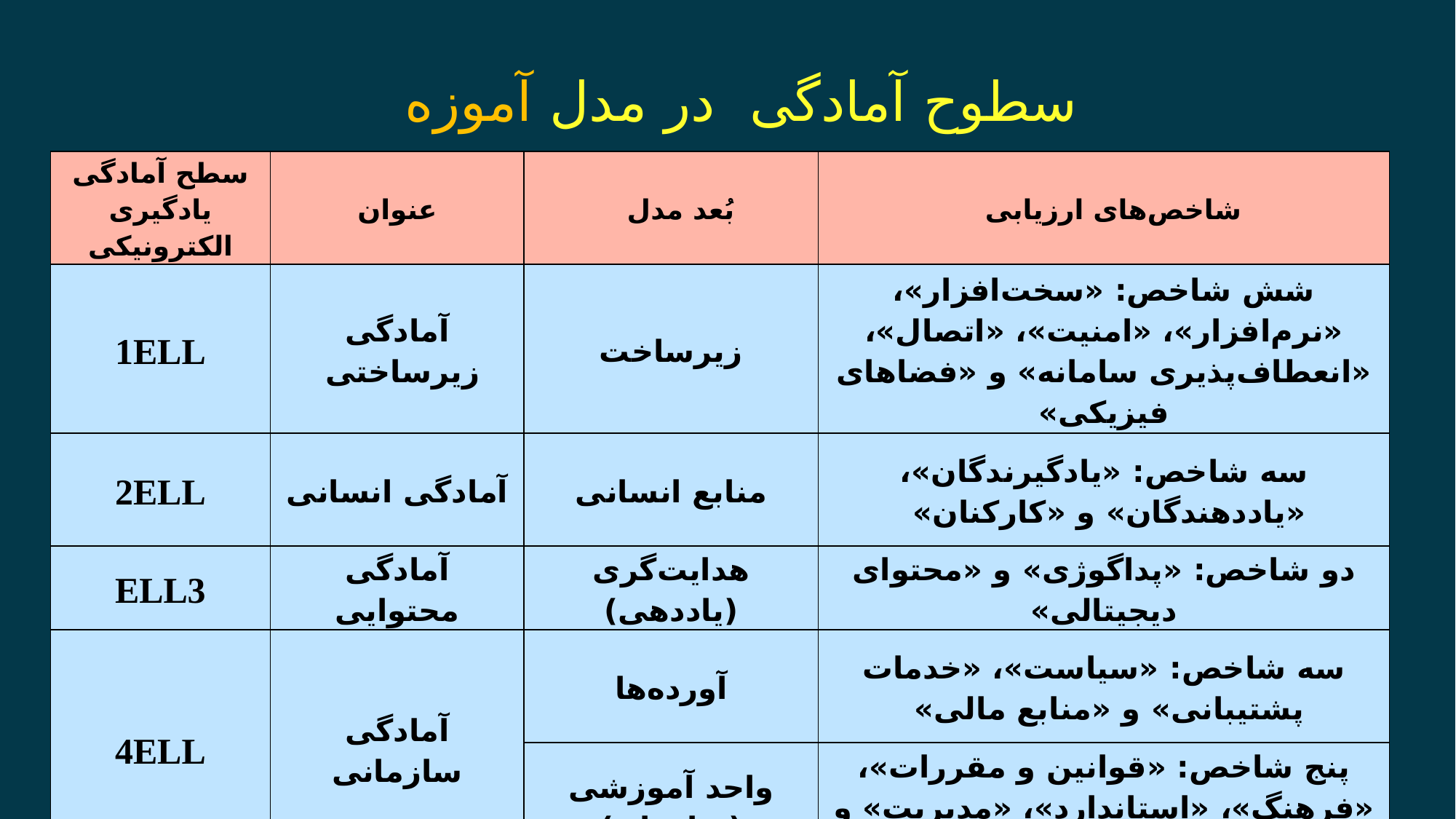

سطوح آمادگی  در مدل آموزه

| سطح آمادگی یادگیری الکترونیکی | عنوان | بُعد مدل | شاخص‌های ارزیابی |
| --- | --- | --- | --- |
| 1ELL | آمادگی زیرساختی | زیرساخت | شش شاخص: «سخت‌افزار»، «نرم‌افزار»، «امنیت»، «اتصال»، «انعطاف‌پذیری سامانه» و «فضاهای فیزیکی» |
| 2ELL | آمادگی انسانی | منابع انسانی | سه شاخص: «یادگیرندگان»، «یاددهندگان» و «کارکنان» |
| ELL3 | آمادگی محتوایی | هدایت‌گری (یاددهی) | دو شاخص: «پداگوژی» و «محتوای دیجیتالی» |
| 4ELL | آمادگی سازمانی | آورده‌ها | سه شاخص: «سیاست»، «خدمات پشتیبانی» و «منابع مالی» |
|  |  | واحد آموزشی (سازمان) | پنج شاخص: «قوانین و مقررات»، «فرهنگ»، «استاندارد»، «مدیریت» و «نظارت و هماهنگی» |
Muller, 2016